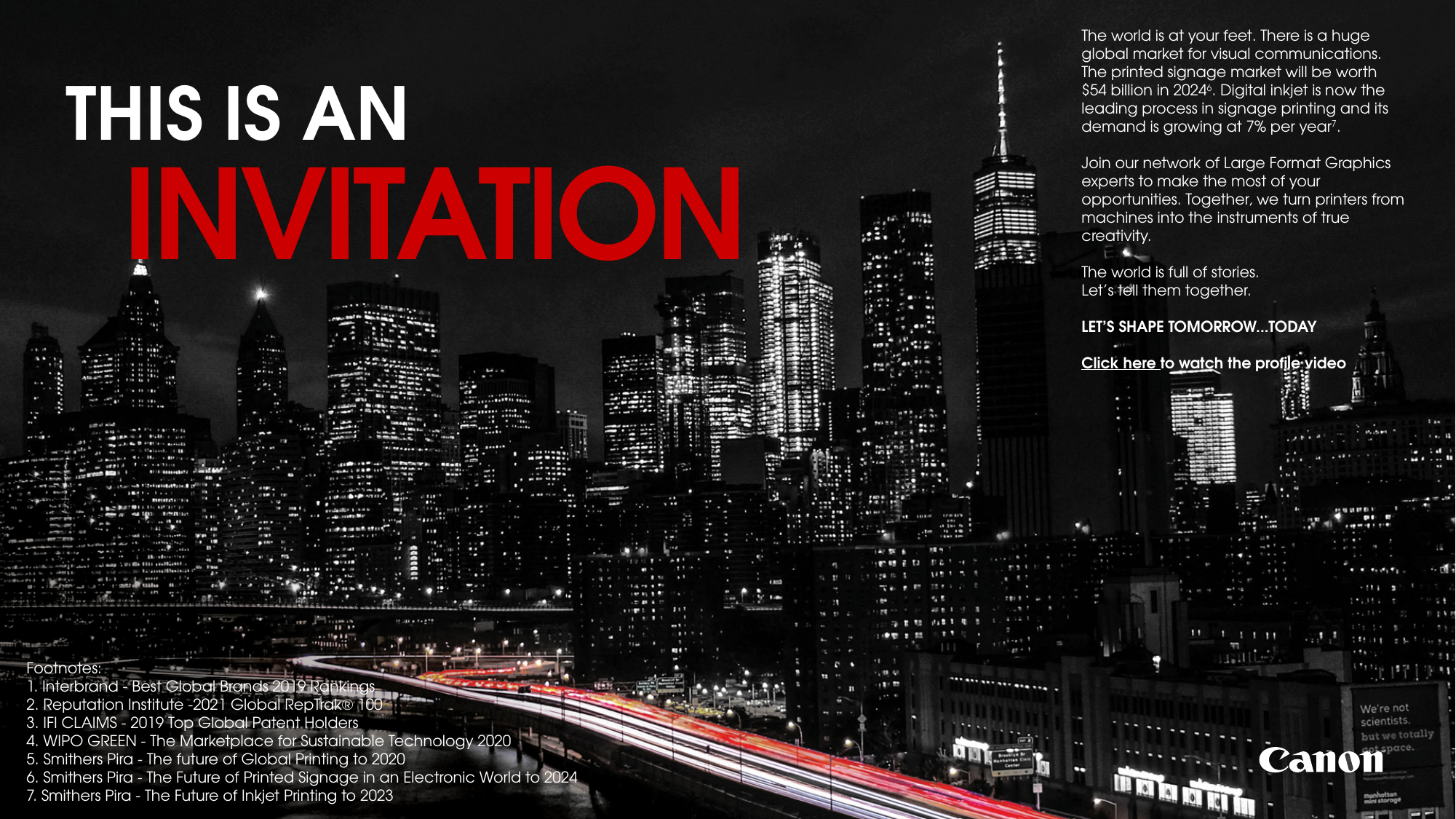

The world is at your feet. There is a huge global market for visual communications. The printed signage market will be worth $54 billion in 20246. Digital inkjet is now the leading process in signage printing and its demand is growing at 7% per year7.

Join our network of Large Format Graphics experts to make the most of your opportunities. Together, we turn printers from machines into the instruments of true creativity.
The world is full of stories.
Let’s tell them together.
LET’S SHAPE TOMORROW...TODAY

Click here to watch the profile video
This is an

invitation
Footnotes:
1. Interbrand - Best Global Brands 2019 Rankings
2. Reputation Institute -2021 Global RepTrak® 100
3. IFI CLAIMS - 2019 Top Global Patent Holders
4. WIPO GREEN - The Marketplace for Sustainable Technology 2020
5. Smithers Pira - The future of Global Printing to 2020
6. Smithers Pira - The Future of Printed Signage in an Electronic World to 2024
7. Smithers Pira - The Future of Inkjet Printing to 2023